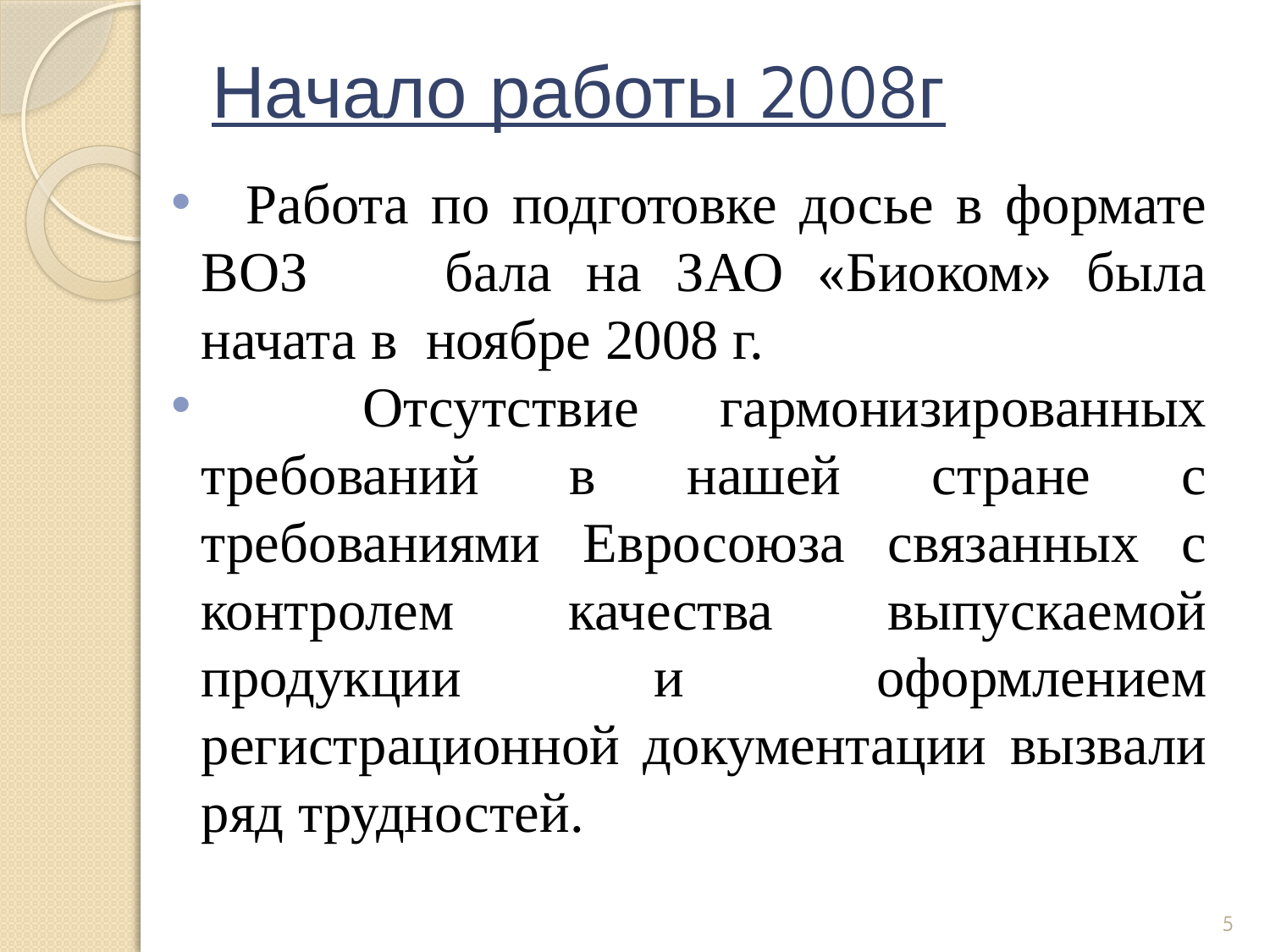

# Начало работы 2008г

  Работа по подготовке досье в формате ВОЗ    бала на ЗАО «Биоком» была начата в  ноябре 2008 г.
  Отсутствие гармонизированных требований в нашей стране с требованиями Евросоюза связанных с контролем качества выпускаемой продукции и оформлением регистрационной документации вызвали ряд трудностей.

5